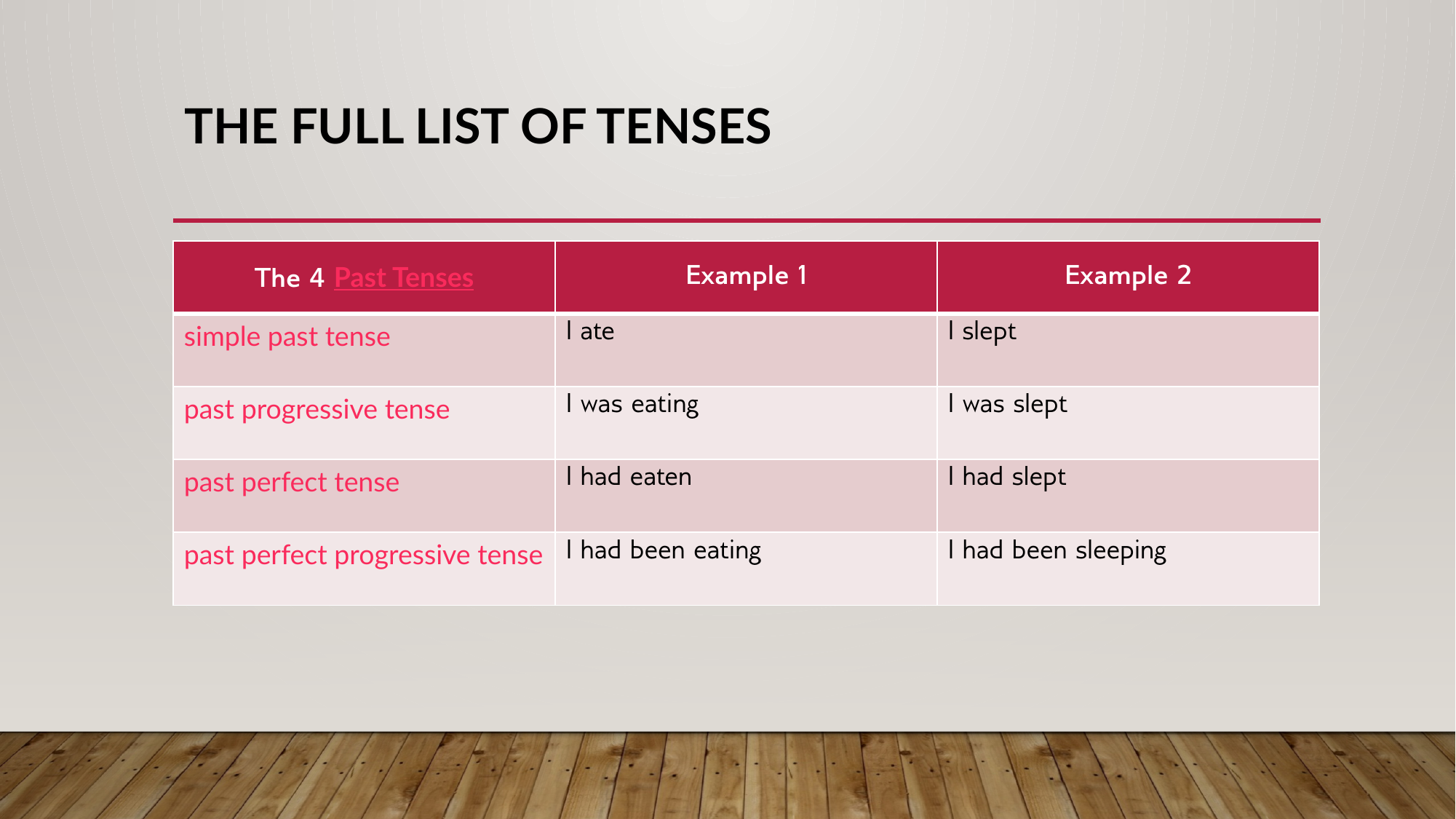

# The Full List of Tenses
| The 4 Past Tenses | Example 1 | Example 2 |
| --- | --- | --- |
| simple past tense | I ate | I slept |
| past progressive tense | I was eating | I was slept |
| past perfect tense | I had eaten | I had slept |
| past perfect progressive tense | I had been eating | I had been sleeping |